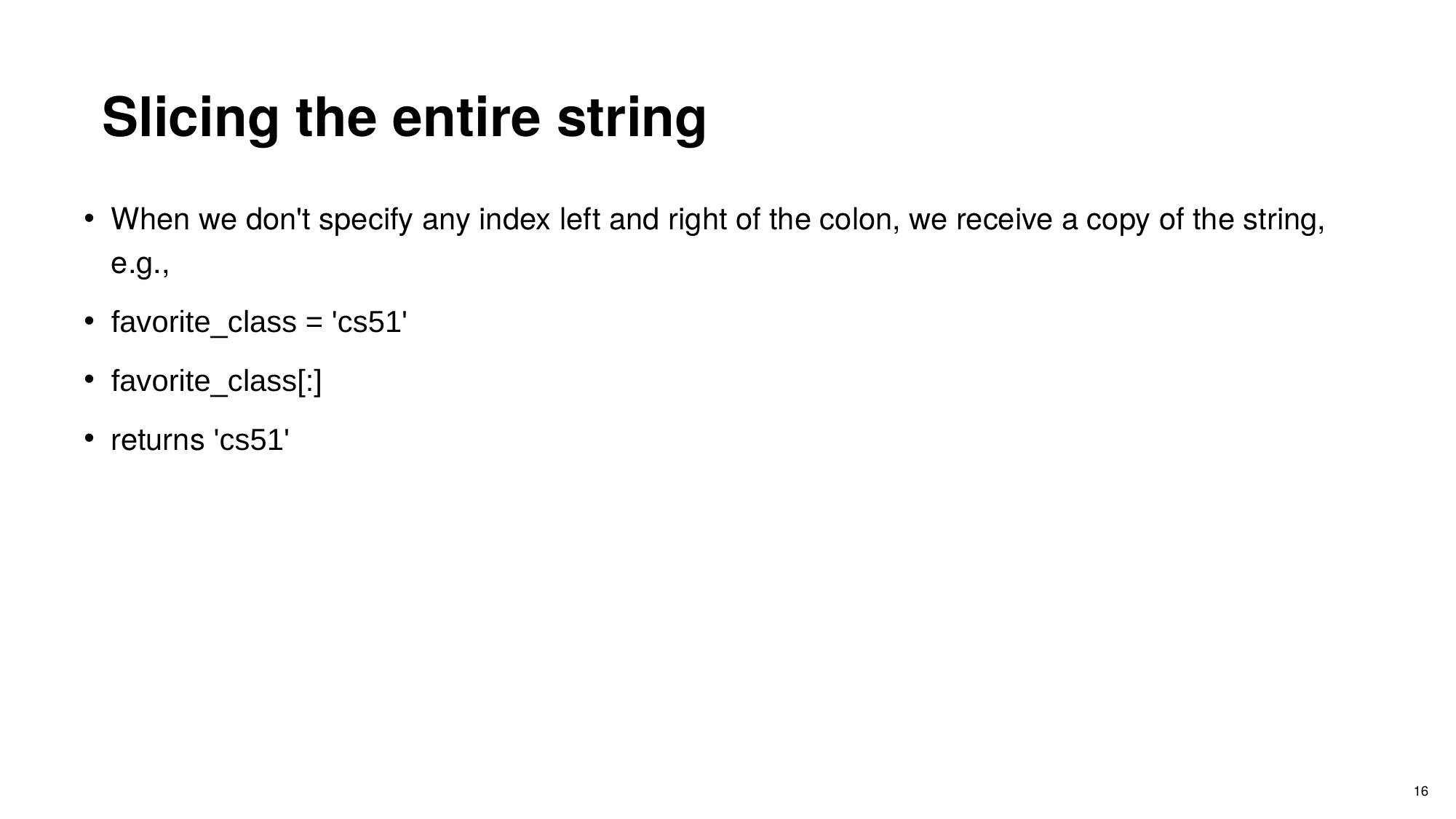

Slicing the entire string

When we don't specify any index left and right of the colon, we receive a copy of the string, e.g.,
favorite_class = 'cs51'
favorite_class[:]
returns 'cs51'

16